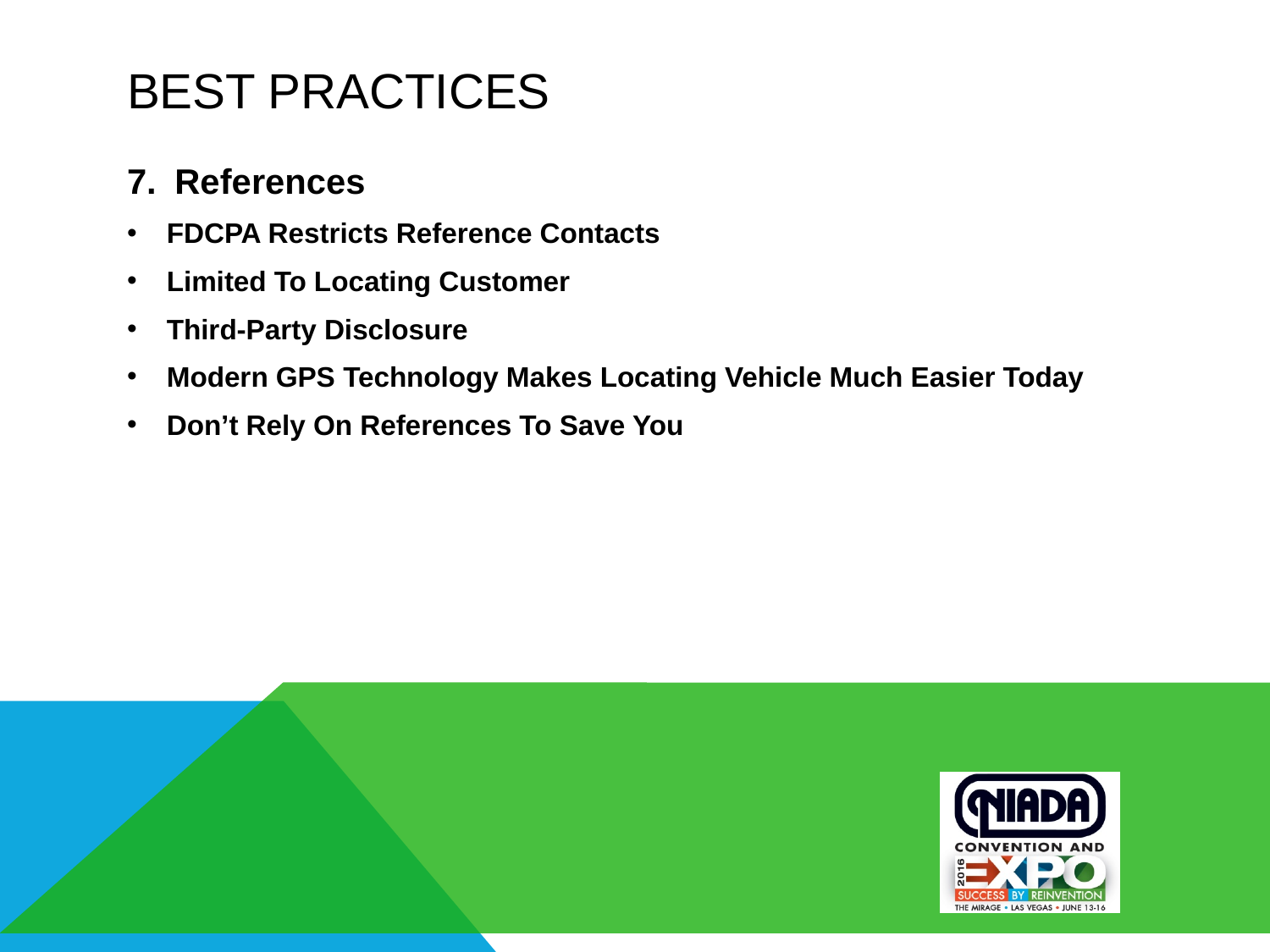

# Best practices
References
FDCPA Restricts Reference Contacts
Limited To Locating Customer
Third-Party Disclosure
Modern GPS Technology Makes Locating Vehicle Much Easier Today
Don’t Rely On References To Save You